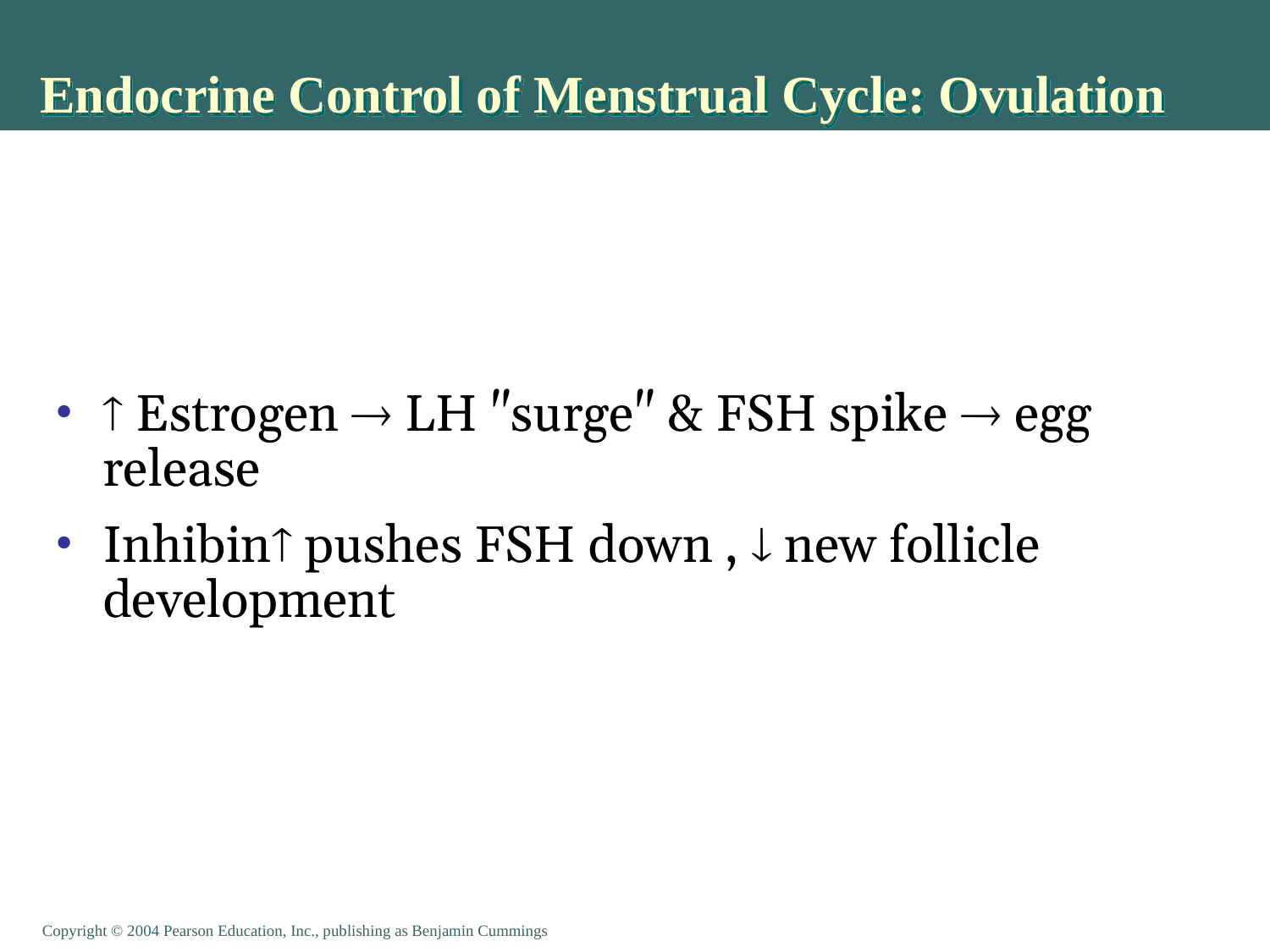

# Endocrine Control of Menstrual Cycle: Ovulation
↑ Estrogen → LH "surge" & FSH spike → egg release
Inhibin↑ pushes FSH down , ↓ new follicle development